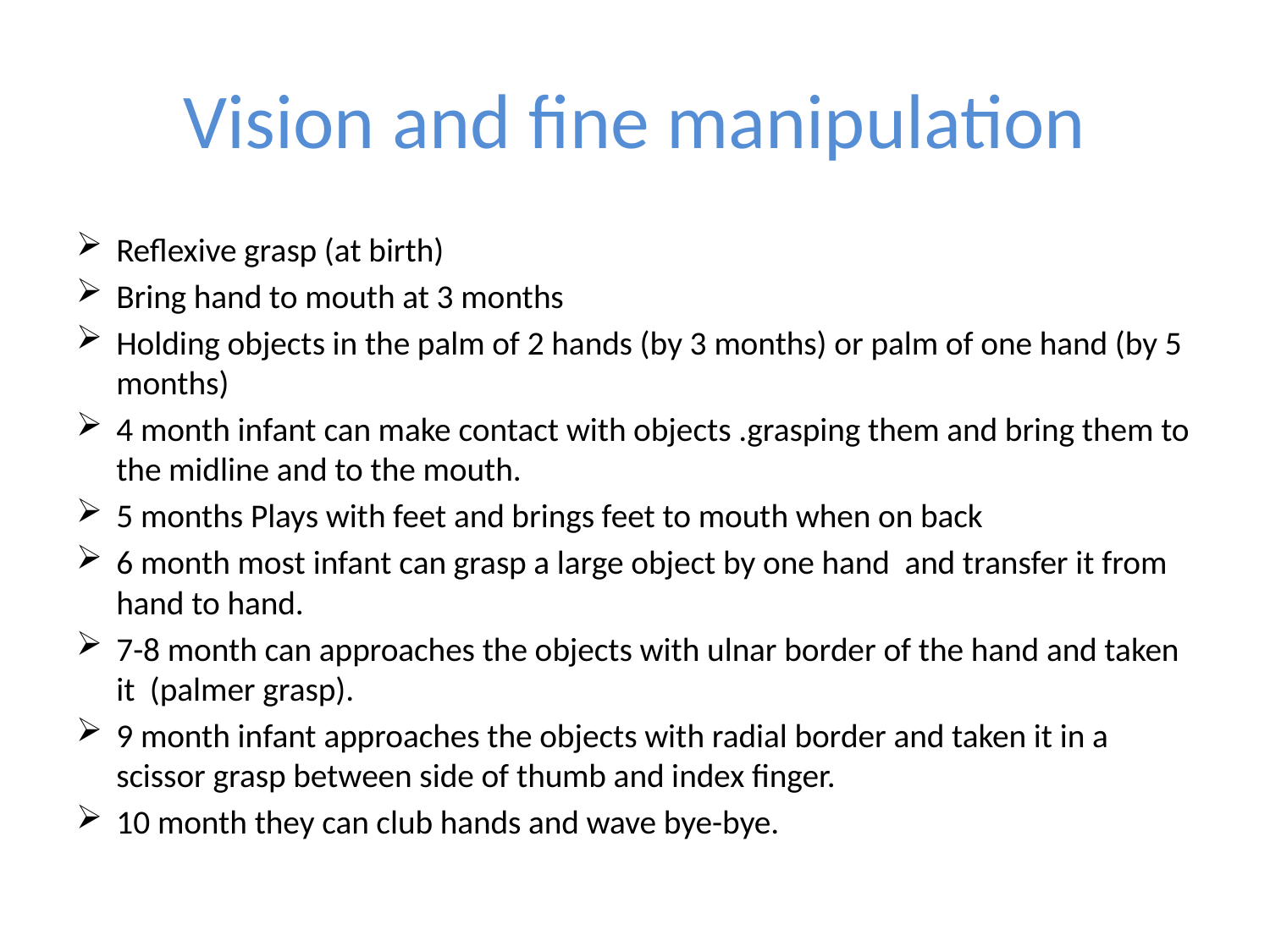

# Vision and fine manipulation
Reflexive grasp (at birth)
Bring hand to mouth at 3 months
Holding objects in the palm of 2 hands (by 3 months) or palm of one hand (by 5 months)
4 month infant can make contact with objects .grasping them and bring them to the midline and to the mouth.
5 months Plays with feet and brings feet to mouth when on back
6 month most infant can grasp a large object by one hand  and transfer it from hand to hand.
7-8 month can approaches the objects with ulnar border of the hand and taken it  (palmer grasp).
9 month infant approaches the objects with radial border and taken it in a scissor grasp between side of thumb and index finger.
10 month they can club hands and wave bye-bye.